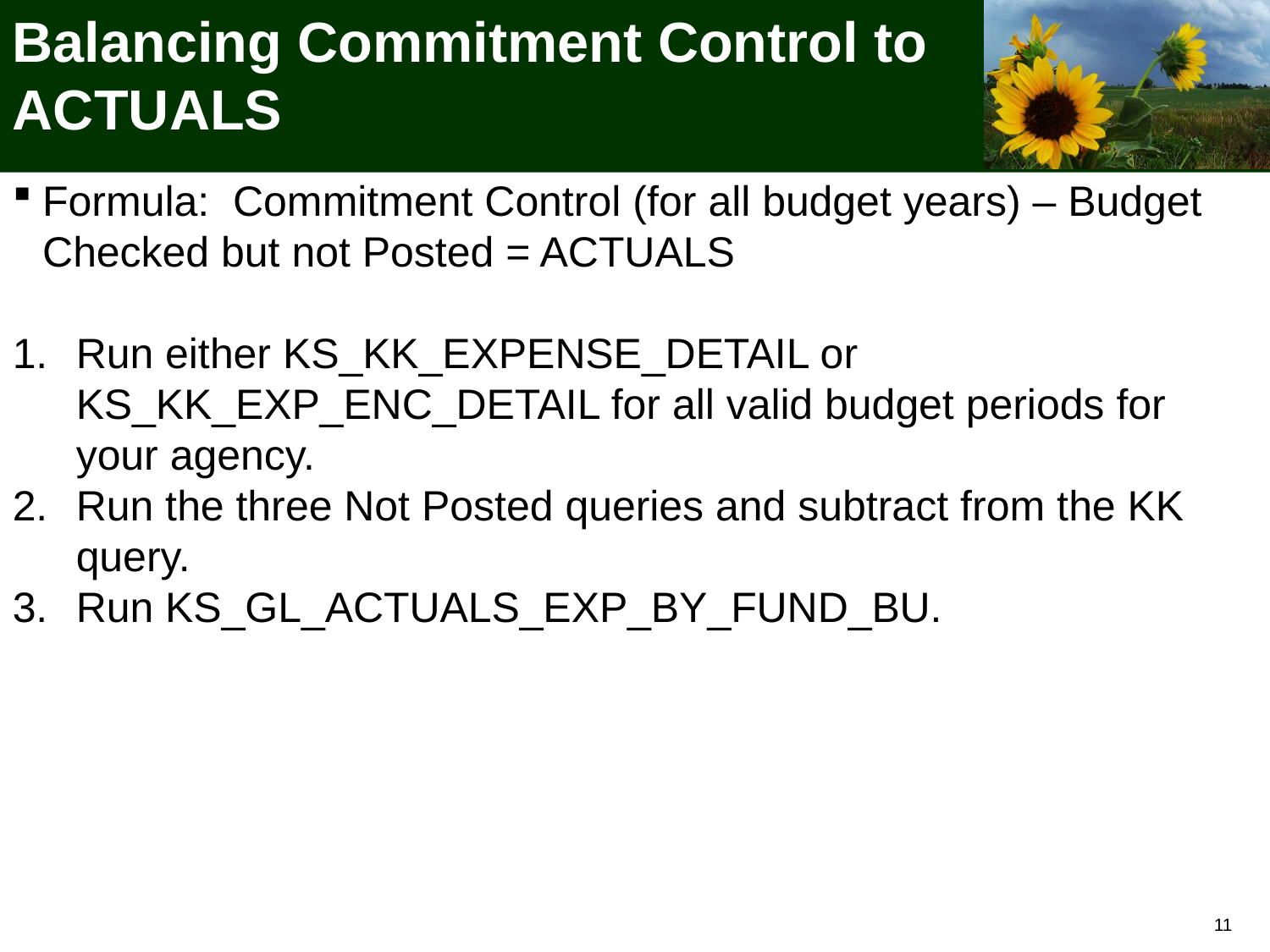

Balancing Commitment Control to ACTUALS
Formula:  Commitment Control (for all budget years) – Budget Checked but not Posted = ACTUALS

Run either KS_KK_EXPENSE_DETAIL or KS_KK_EXP_ENC_DETAIL for all valid budget periods for your agency.
Run the three Not Posted queries and subtract from the KK query.
Run KS_GL_ACTUALS_EXP_BY_FUND_BU.
11